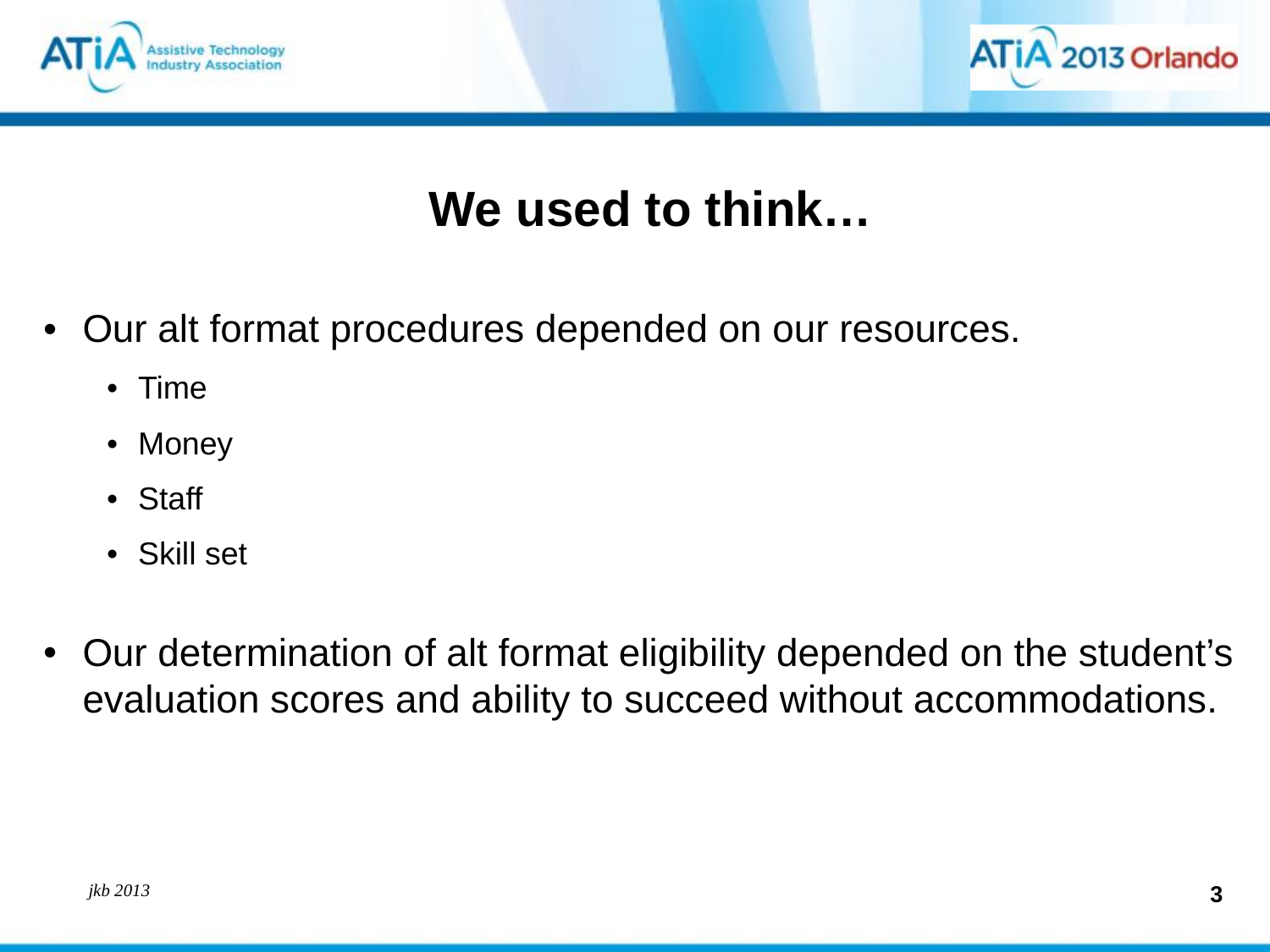

# We used to think…
Our alt format procedures depended on our resources.
Time
Money
Staff
Skill set
Our determination of alt format eligibility depended on the student’s evaluation scores and ability to succeed without accommodations.

3